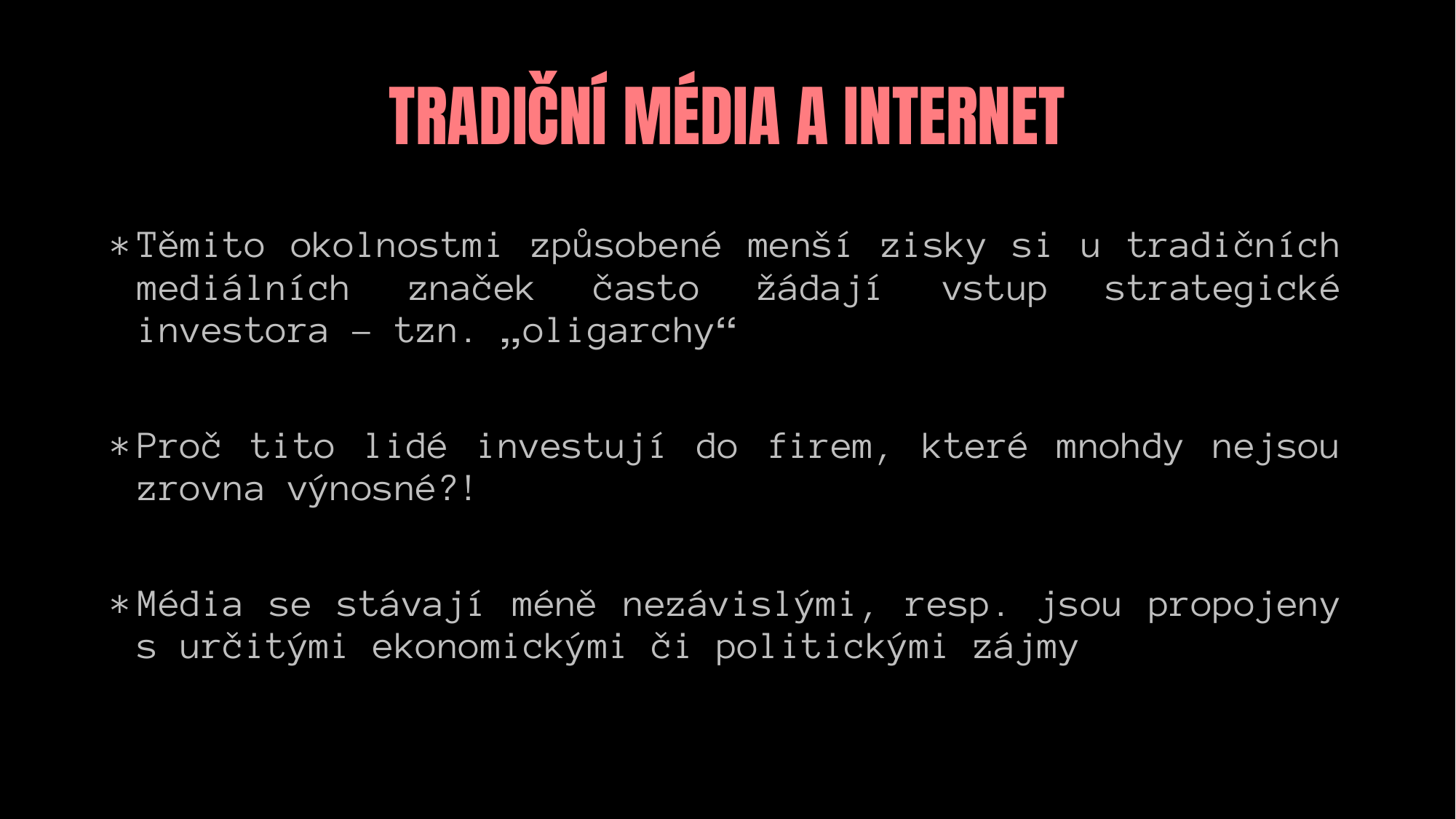

# TRADIČNÍ MÉDIA A INTERNET
Těmito okolnostmi způsobené menší zisky si u tradičních mediálních značek často žádají vstup strategické investora – tzn. „oligarchy“

Proč tito lidé investují do firem, které mnohdy nejsou zrovna výnosné?!

Média se stávají méně nezávislými, resp. jsou propojeny s určitými ekonomickými či politickými zájmy